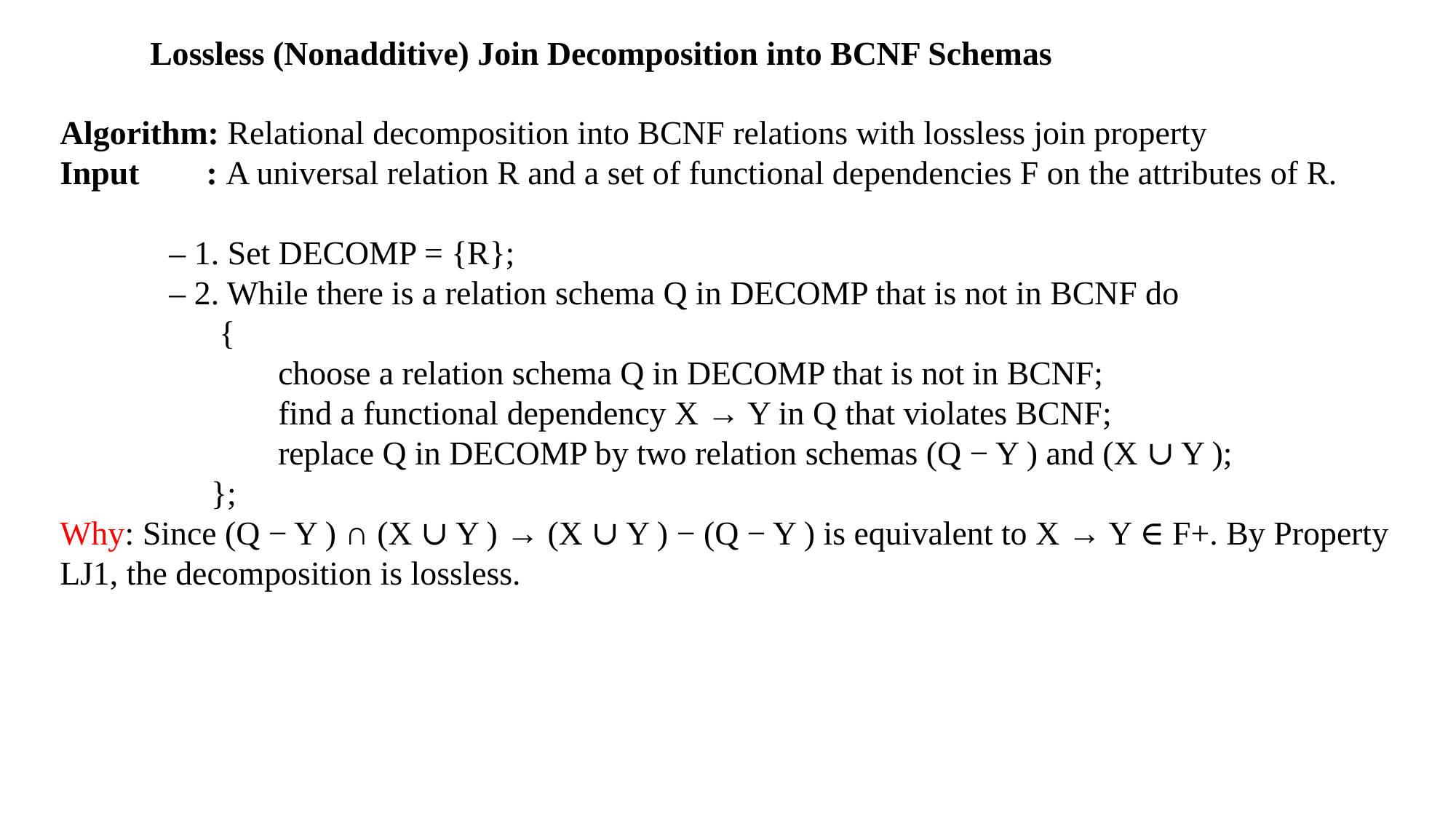

Lossless (Nonadditive) Join Decomposition into BCNF Schemas
Algorithm: Relational decomposition into BCNF relations with lossless join property
Input        : A universal relation R and a set of functional dependencies F on the attributes of R.

	– 1. Set DECOMP = {R};
	– 2. While there is a relation schema Q in DECOMP that is not in BCNF do
	      {
		choose a relation schema Q in DECOMP that is not in BCNF;
		find a functional dependency X → Y in Q that violates BCNF;
		replace Q in DECOMP by two relation schemas (Q − Y ) and (X ∪ Y );
	     };
Why: Since (Q − Y ) ∩ (X ∪ Y ) → (X ∪ Y ) − (Q − Y ) is equivalent to X → Y ∈ F+. By Property LJ1, the decomposition is lossless.